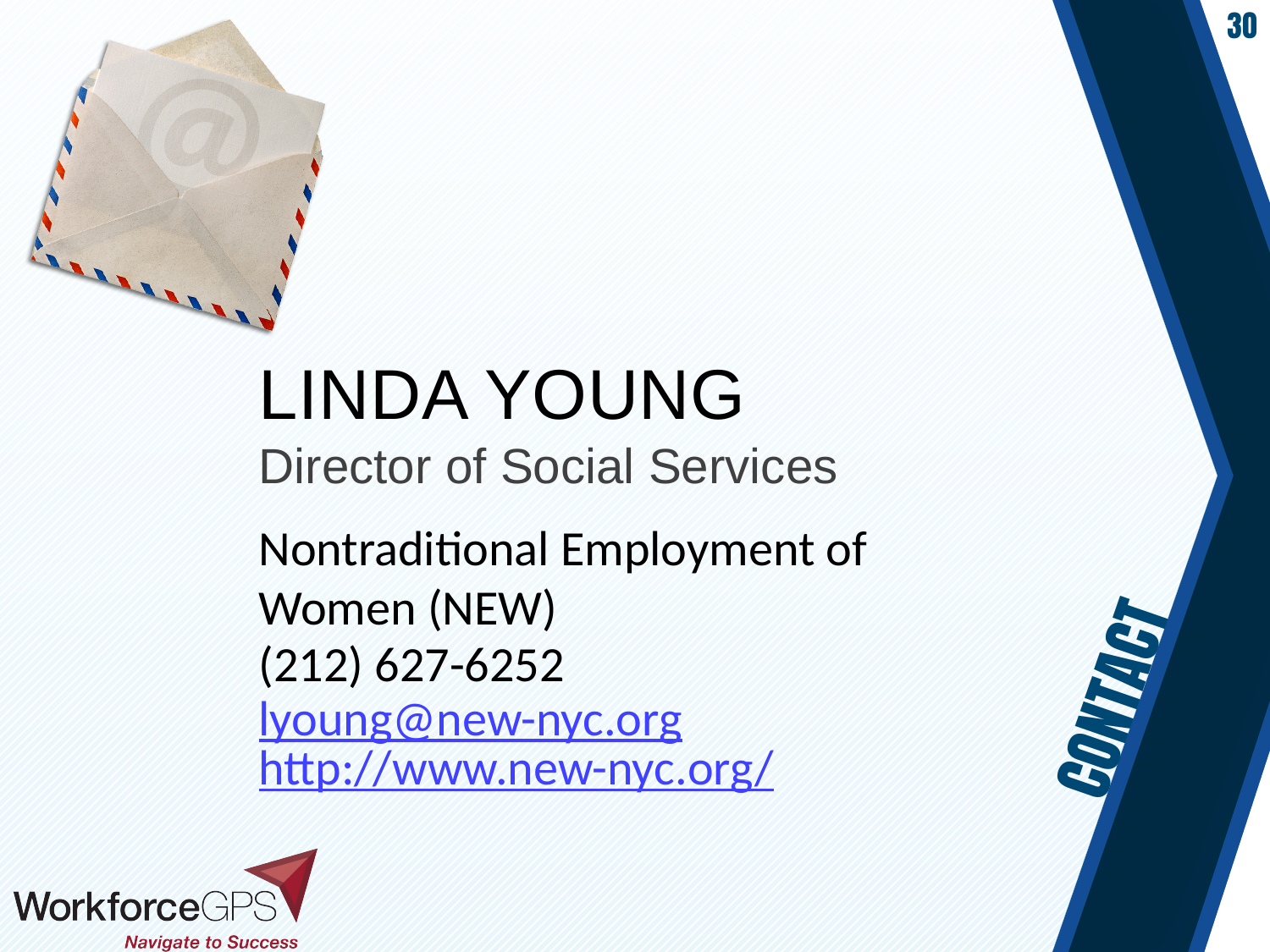

# Linda Young
Director of Social Services

Nontraditional Employment of Women (NEW)
(212) 627-6252
lyoung@new-nyc.org

http://www.new-nyc.org/